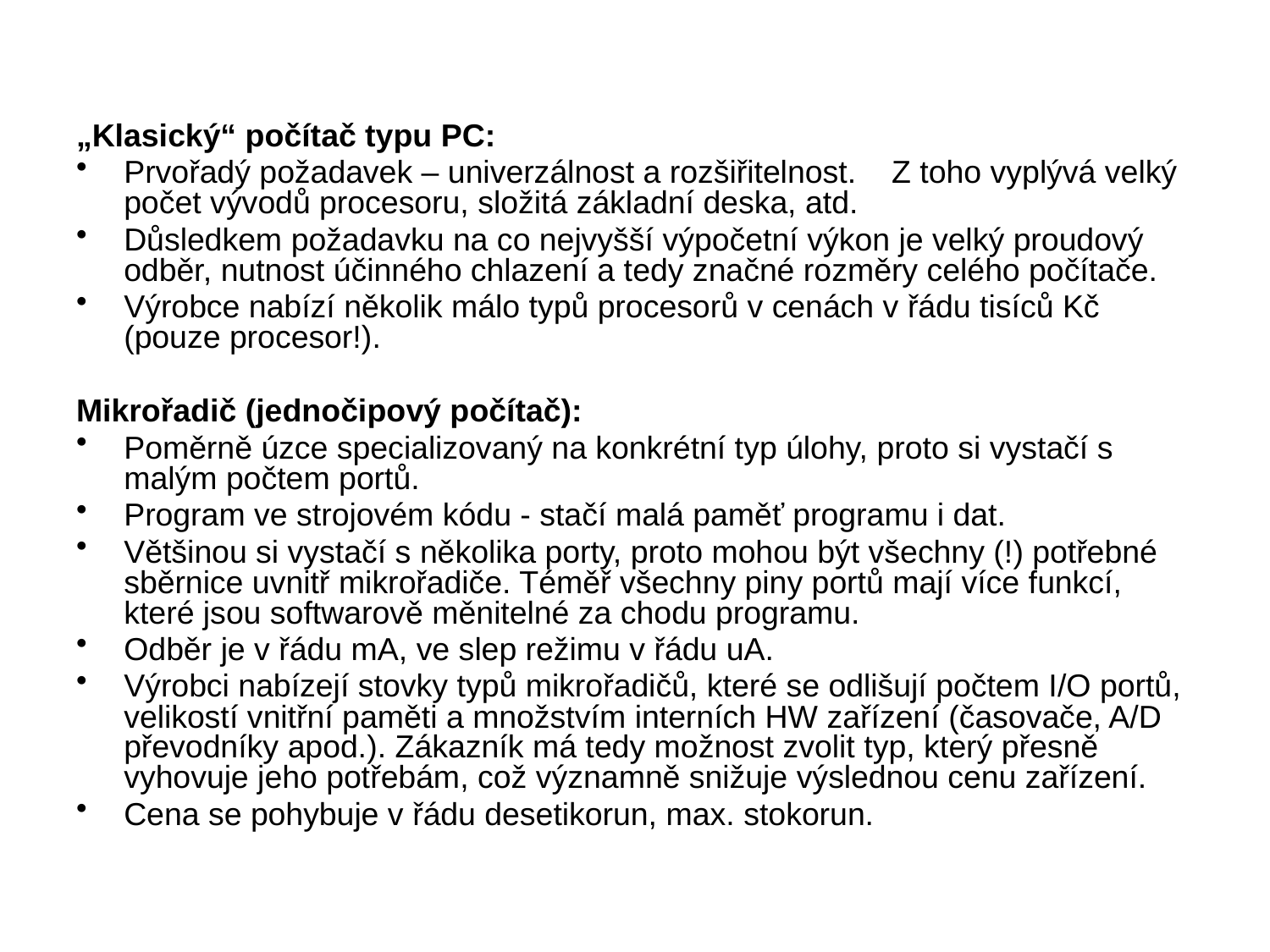

„Klasický“ počítač typu PC:
Prvořadý požadavek – univerzálnost a rozšiřitelnost.    Z toho vyplývá velký počet vývodů procesoru, složitá základní deska, atd.
Důsledkem požadavku na co nejvyšší výpočetní výkon je velký proudový odběr, nutnost účinného chlazení a tedy značné rozměry celého počítače.
Výrobce nabízí několik málo typů procesorů v cenách v řádu tisíců Kč (pouze procesor!).

Mikrořadič (jednočipový počítač):
Poměrně úzce specializovaný na konkrétní typ úlohy, proto si vystačí s malým počtem portů.
Program ve strojovém kódu - stačí malá paměť programu i dat.
Většinou si vystačí s několika porty, proto mohou být všechny (!) potřebné sběrnice uvnitř mikrořadiče. Téměř všechny piny portů mají více funkcí, které jsou softwarově měnitelné za chodu programu.
Odběr je v řádu mA, ve slep režimu v řádu uA.
Výrobci nabízejí stovky typů mikrořadičů, které se odlišují počtem I/O portů, velikostí vnitřní paměti a množstvím interních HW zařízení (časovače, A/D převodníky apod.). Zákazník má tedy možnost zvolit typ, který přesně vyhovuje jeho potřebám, což významně snižuje výslednou cenu zařízení.
Cena se pohybuje v řádu desetikorun, max. stokorun.